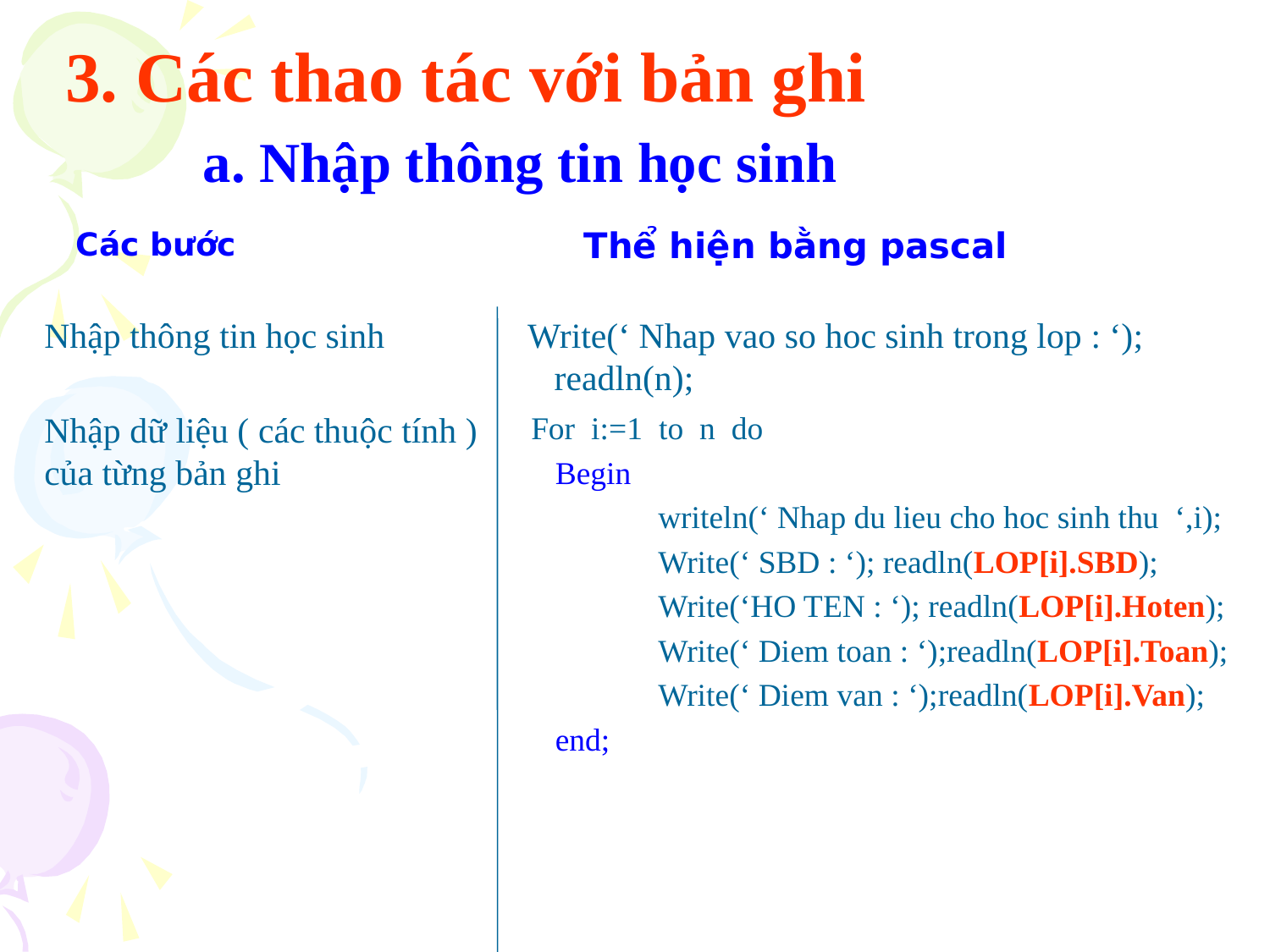

# 3. Các thao tác với bản ghi
a. Nhập thông tin học sinh
Các bước
Thể hiện bằng pascal
Nhập thông tin học sinh

Write(‘ Nhap vao so hoc sinh trong lop : ‘);    readln(n);
Nhập dữ liệu ( các thuộc tính ) của từng bản ghi
For  i:=1  to  n  do
   Begin
	writeln(‘ Nhap du lieu cho hoc sinh thu  ‘,i);
	Write(‘ SBD : ‘); readln(LOP[i].SBD);
	Write(‘HO TEN : ‘); readln(LOP[i].Hoten);
	Write(‘ Diem toan : ‘);readln(LOP[i].Toan);
	Write(‘ Diem van : ‘);readln(LOP[i].Van);
   end;